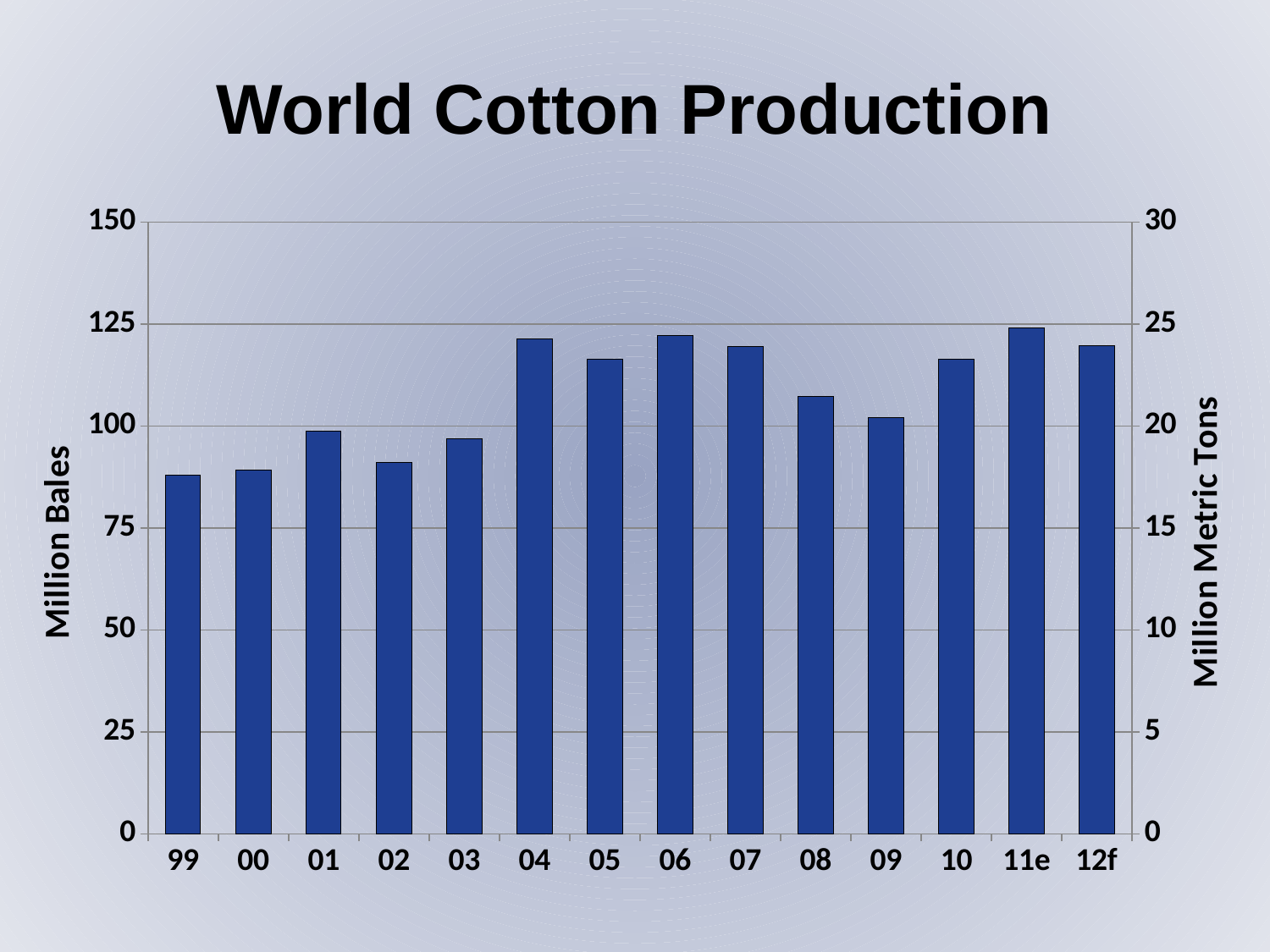

World Cotton Production

### Chart

| Category | Production | Metric Tons |
|---|---|---|
| 99 | 87.923 | 19.15533769063181 |
| 00 | 89.101 | 19.4119825708061 |
| 01 | 98.67 | 21.496732026143793 |
| 02 | 90.966 | 19.818300653594772 |
| 03 | 96.777 | 21.084313725490198 |
| 04 | 121.436 | 26.456644880174295 |
| 05 | 116.35 | 25.348583877995644 |
| 06 | 122.161 | 26.61459694989107 |
| 07 | 119.58 | 26.052287581699346 |
| 08 | 107.244 | 23.364705882352943 |
| 09 | 102.158 | 22.256644880174292 |
| 10 | 116.331 | 25.344444444444445 |
| 11e | 124.097 | 27.036383442265794 |
| 12f | 119.695 | 26.077342047930284 |